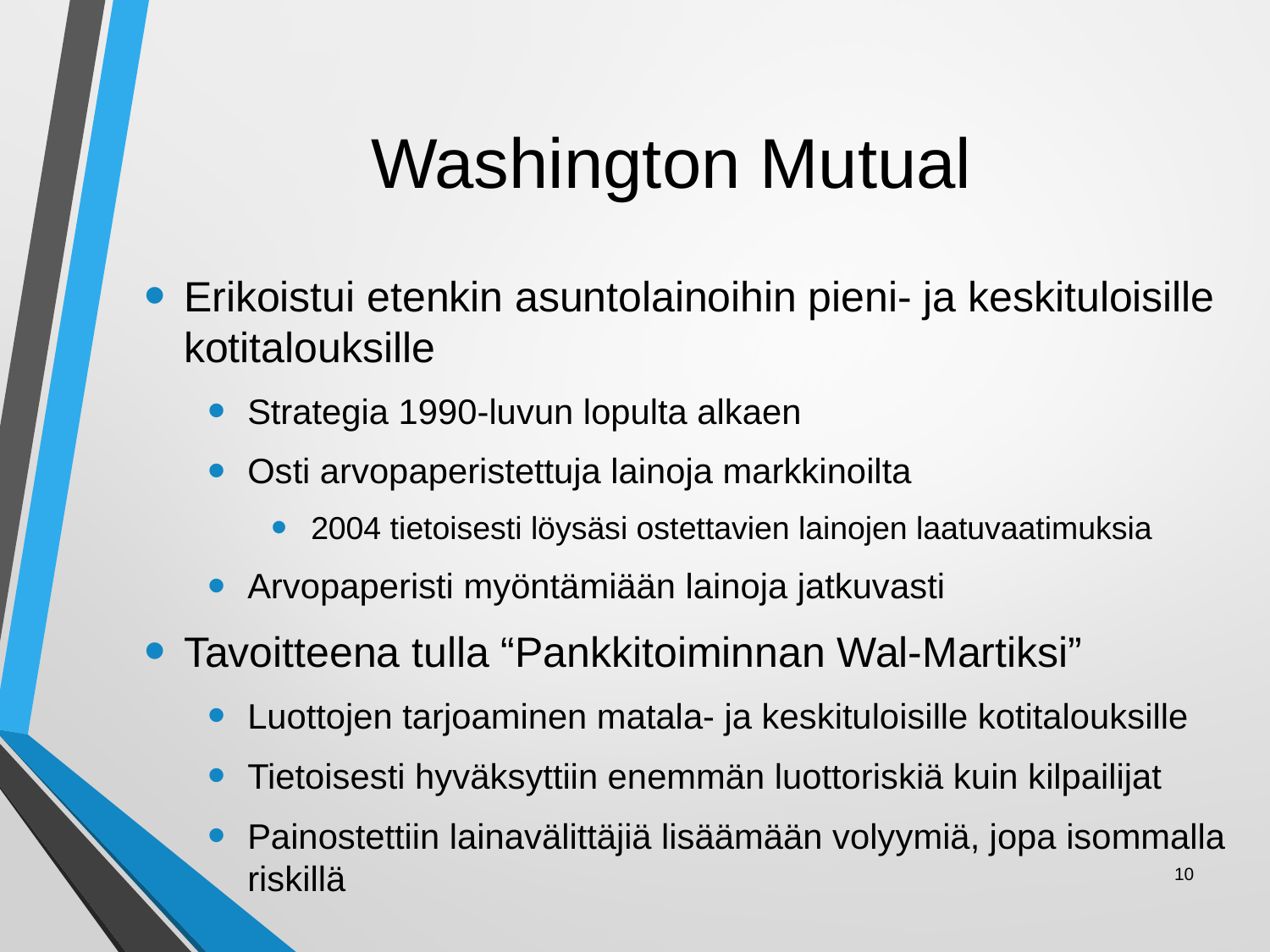

# Washington Mutual
Erikoistui etenkin asuntolainoihin pieni- ja keskituloisille kotitalouksille
Strategia 1990-luvun lopulta alkaen
Osti arvopaperistettuja lainoja markkinoilta
2004 tietoisesti löysäsi ostettavien lainojen laatuvaatimuksia
Arvopaperisti myöntämiään lainoja jatkuvasti
Tavoitteena tulla “Pankkitoiminnan Wal-Martiksi”
Luottojen tarjoaminen matala- ja keskituloisille kotitalouksille
Tietoisesti hyväksyttiin enemmän luottoriskiä kuin kilpailijat
Painostettiin lainavälittäjiä lisäämään volyymiä, jopa isommalla riskillä

10